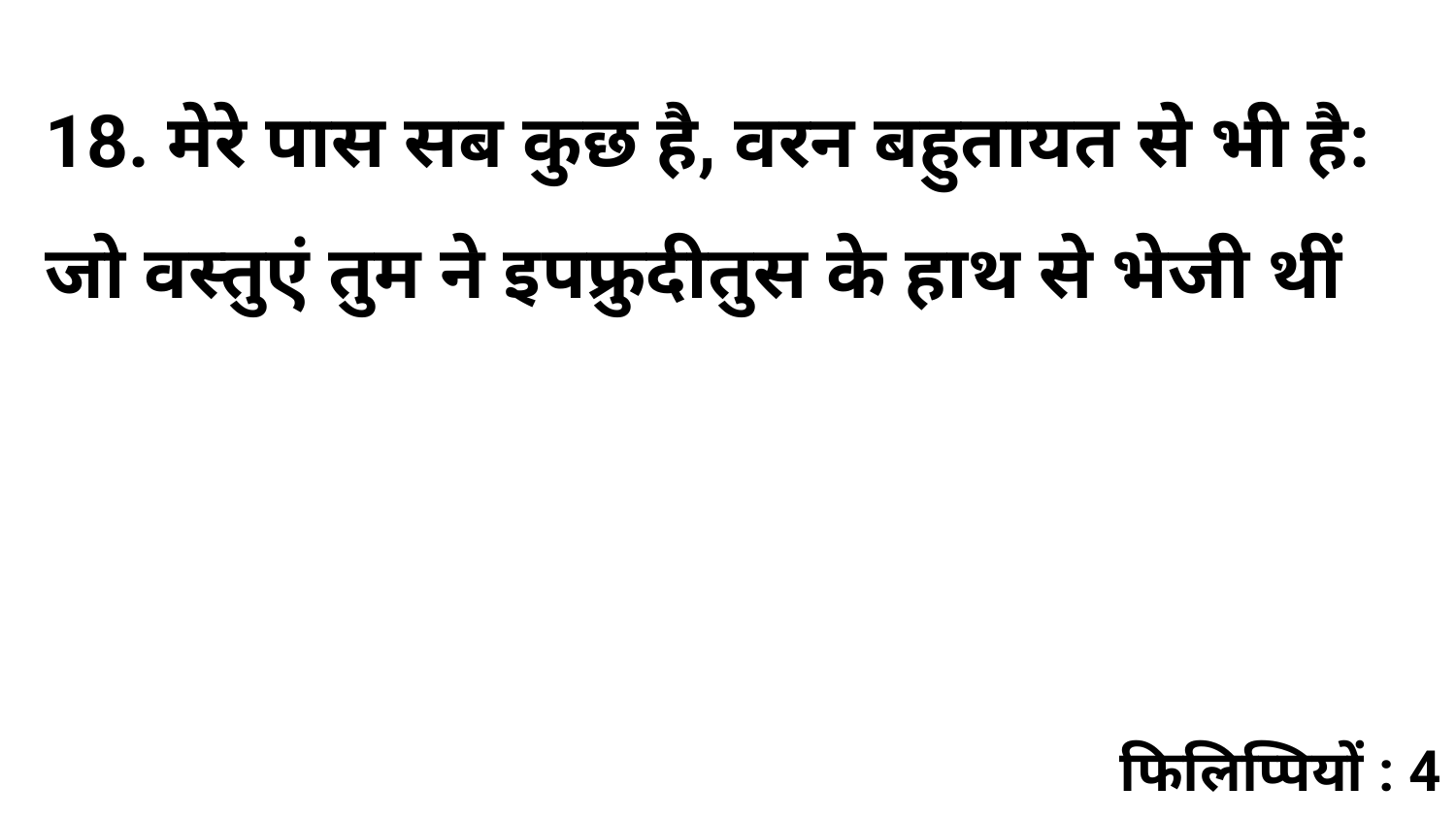

18. मेरे पास सब कुछ है, वरन बहुतायत से भी है: जो वस्तुएं तुम ने इपफ्रुदीतुस के हाथ से भेजी थीं
फिलिप्पियों : 4